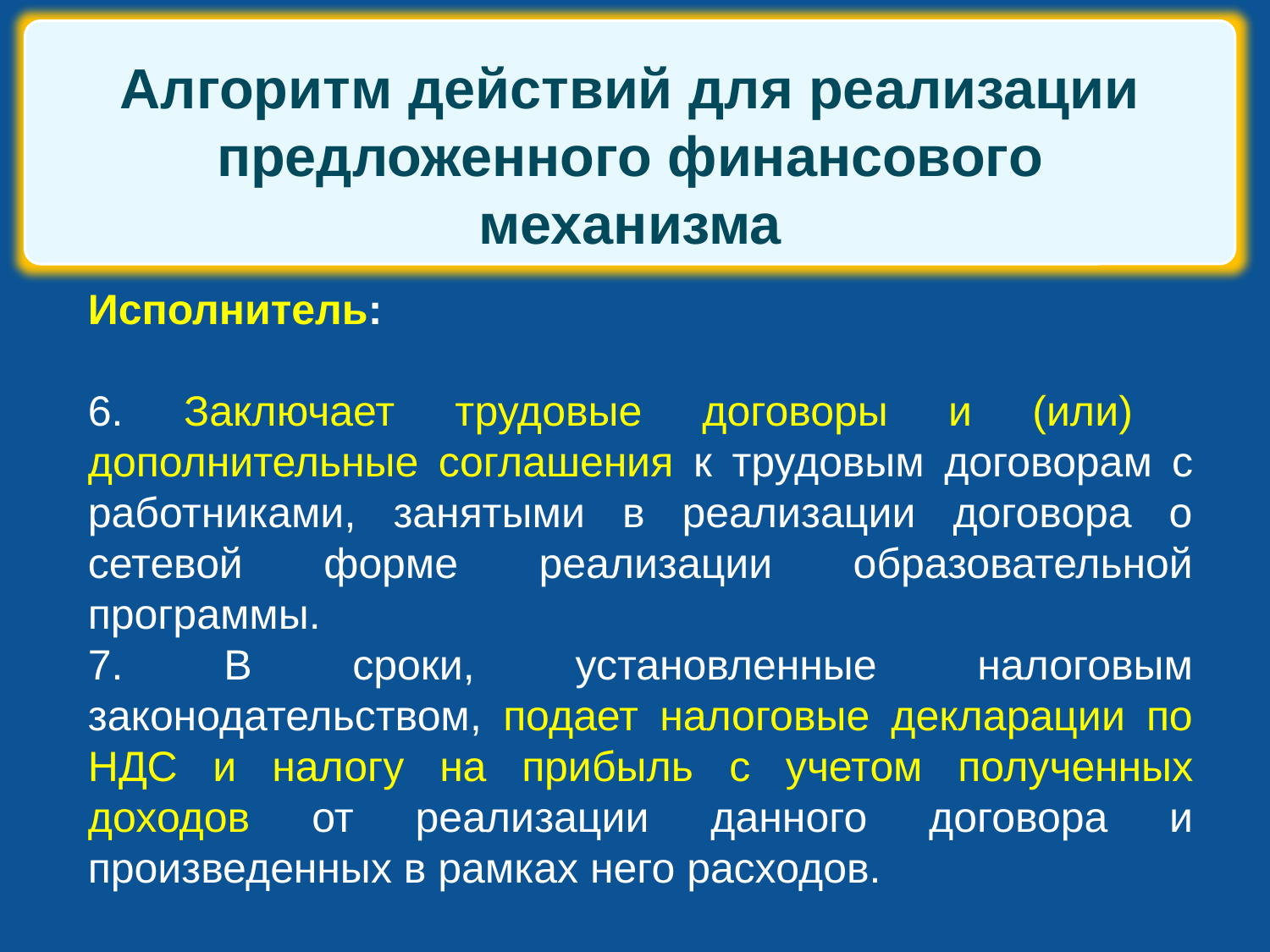

Алгоритм действий для реализации предложенного финансового механизма
Исполнитель:

6. Заключает трудовые договоры и (или)  дополнительные соглашения к трудовым договорам с работниками, занятыми в реализации договора о сетевой форме реализации образовательной программы.
7. В сроки, установленные налоговым законодательством, подает налоговые декларации по НДС и налогу на прибыль с учетом полученных доходов от реализации данного договора и произведенных в рамках него расходов.